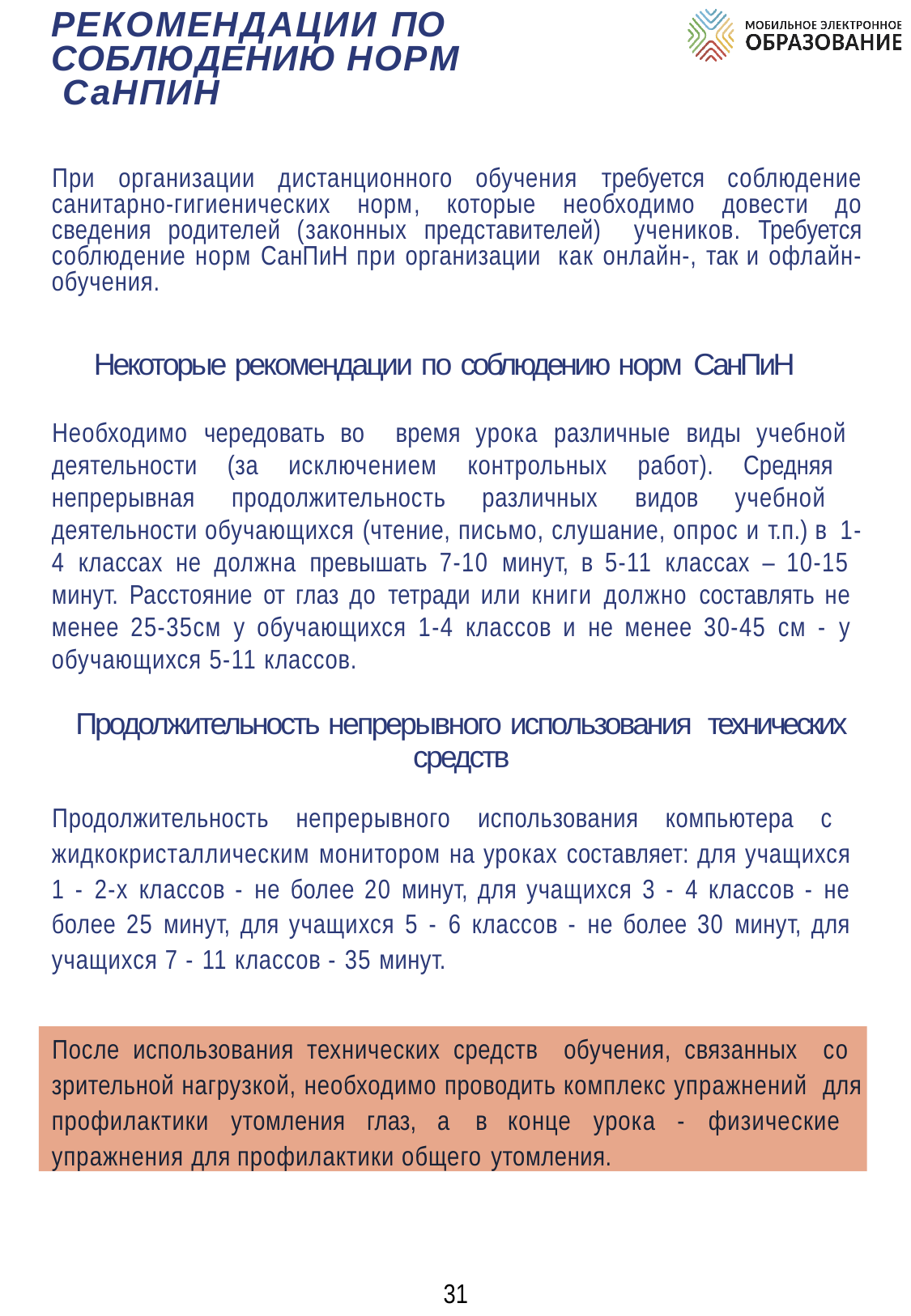

РЕКОМЕНДАЦИИ ПО  СОБЛЮДЕНИЮ НОРМ  СаНПИН

При организации дистанционного обучения требуется соблюдение санитарно-гигиенических норм, которые необходимо довести до сведения родителей (законных представителей)  учеников. Требуется соблюдение норм СанПиН при организации  как онлайн-, так и офлайн- обучения.

Некоторые рекомендации по соблюдению норм СанПиН
Необходимо чередовать во  время урока различные виды учебной  деятельности (за исключением контрольных работ). Средняя  непрерывная продолжительность различных видов учебной  деятельности обучающихся (чтение, письмо, слушание, опрос и т.п.) в  1-4 классах не должна превышать 7-10 минут, в 5-11 классах – 10-15  минут. Расстояние от глаз до тетради или книги должно составлять не  менее 25-35см у обучающихся 1-4 классов и не менее 30-45 см - у  обучающихся 5-11 классов.

Продолжительность непрерывного использования  технических средств
Продолжительность непрерывного использования компьютера с  жидкокристаллическим монитором на уроках составляет: для учащихся  1 - 2-х классов - не более 20 минут, для учащихся 3 - 4 классов - не  более 25 минут, для учащихся 5 - 6 классов - не более 30 минут, для  учащихся 7 - 11 классов - 35 минут.
После использования технических средств  обучения, связанных  со  зрительной нагрузкой, необходимо проводить комплекс упражнений  для профилактики утомления глаз, а в конце урока - физические  упражнения для профилактики общего утомления.
31